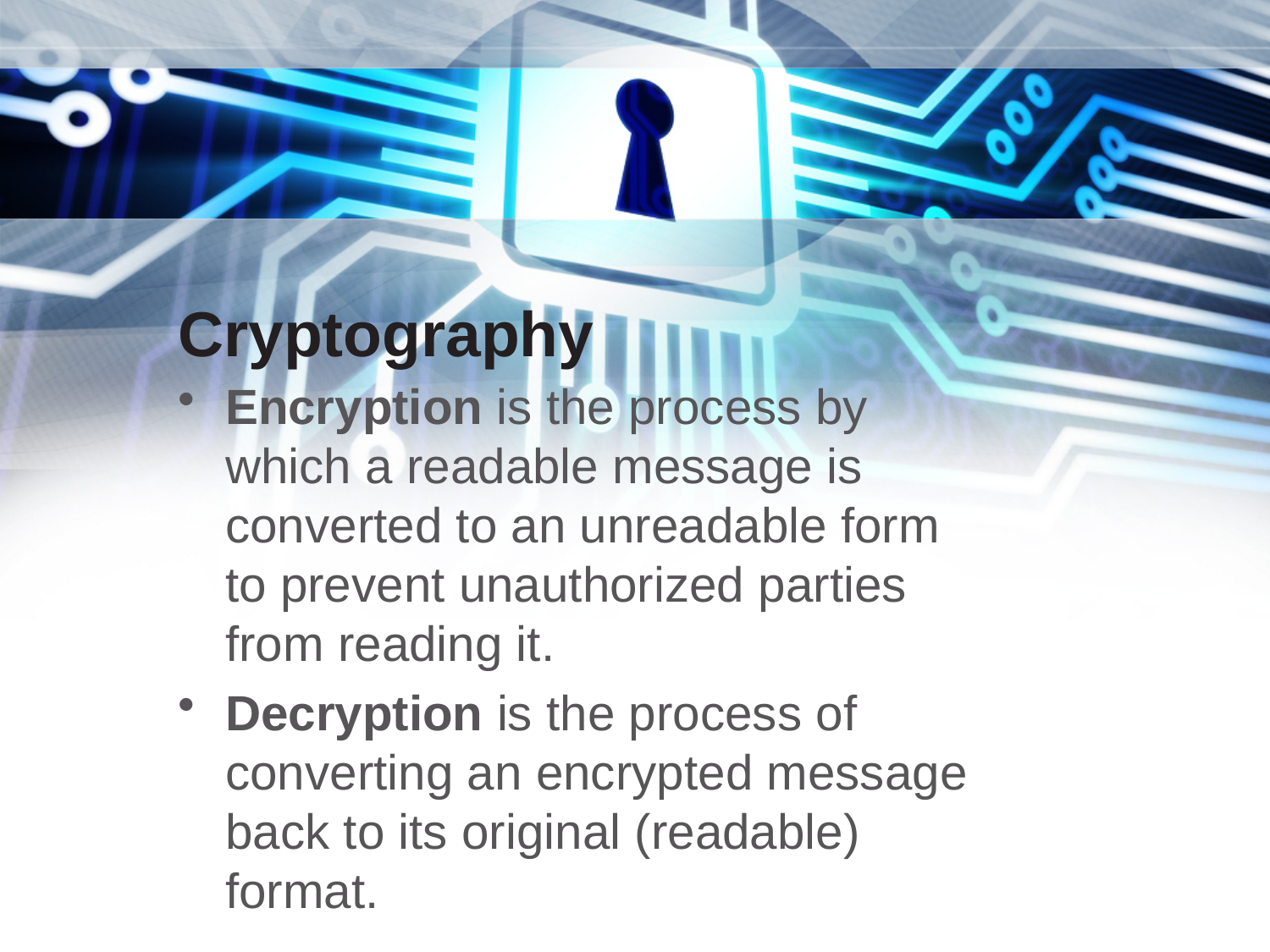

# Cryptography
Encryption is the process by which a readable message is converted to an unreadable form to prevent unauthorized parties from reading it.
Decryption is the process of converting an encrypted message back to its original (readable) format.